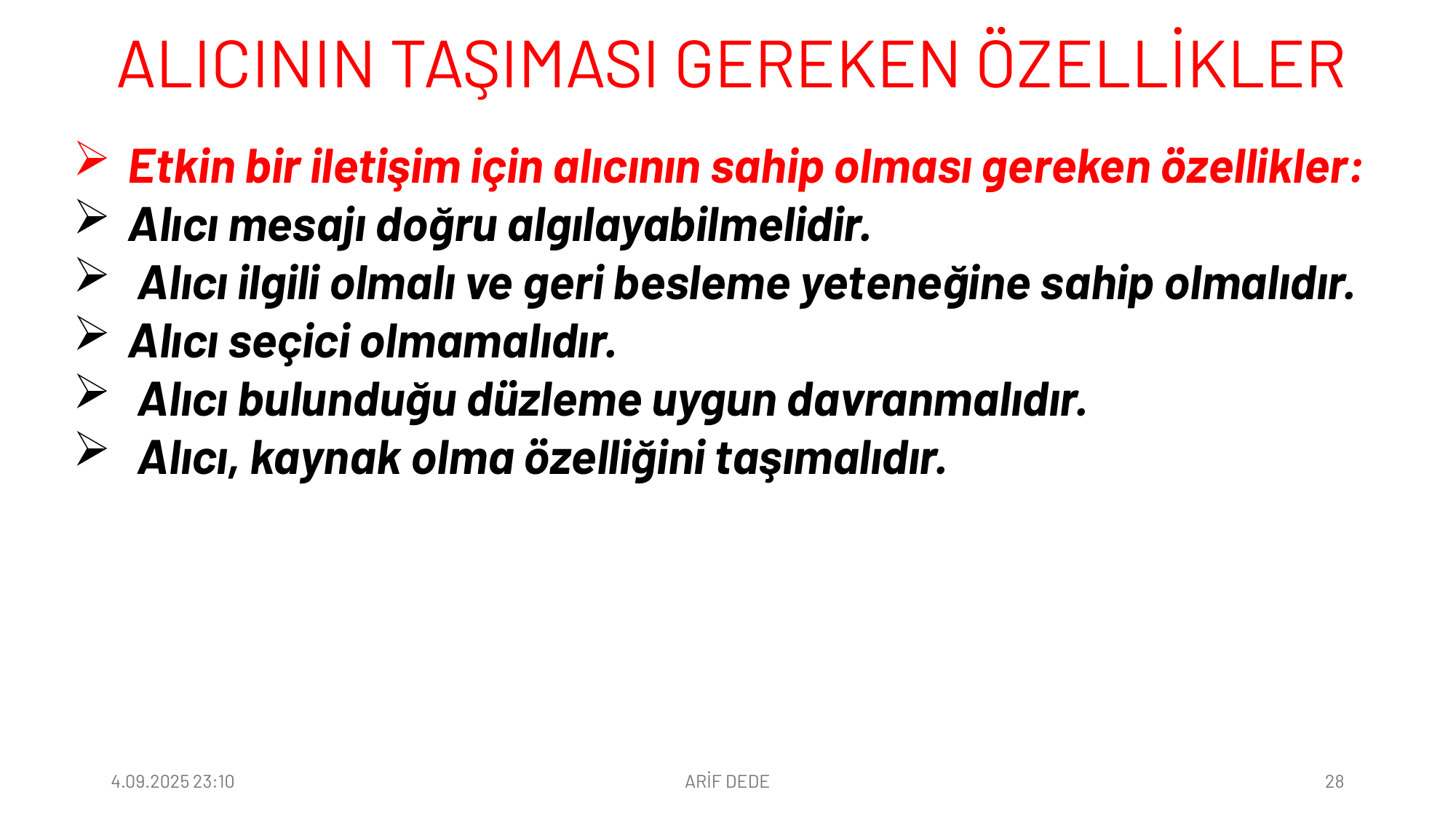

ALICININ TAŞIMASI GEREKEN ÖZELLİKLER
Etkin bir iletişim için alıcının sahip olması gereken özellikler:
Alıcı mesajı doğru algılayabilmelidir.
 Alıcı ilgili olmalı ve geri besleme yeteneğine sahip olmalıdır.
Alıcı seçici olmamalıdır.
 Alıcı bulunduğu düzleme uygun davranmalıdır.
 Alıcı, kaynak olma özelliğini taşımalıdır.
4.09.2025 23:10
ARİF DEDE
28